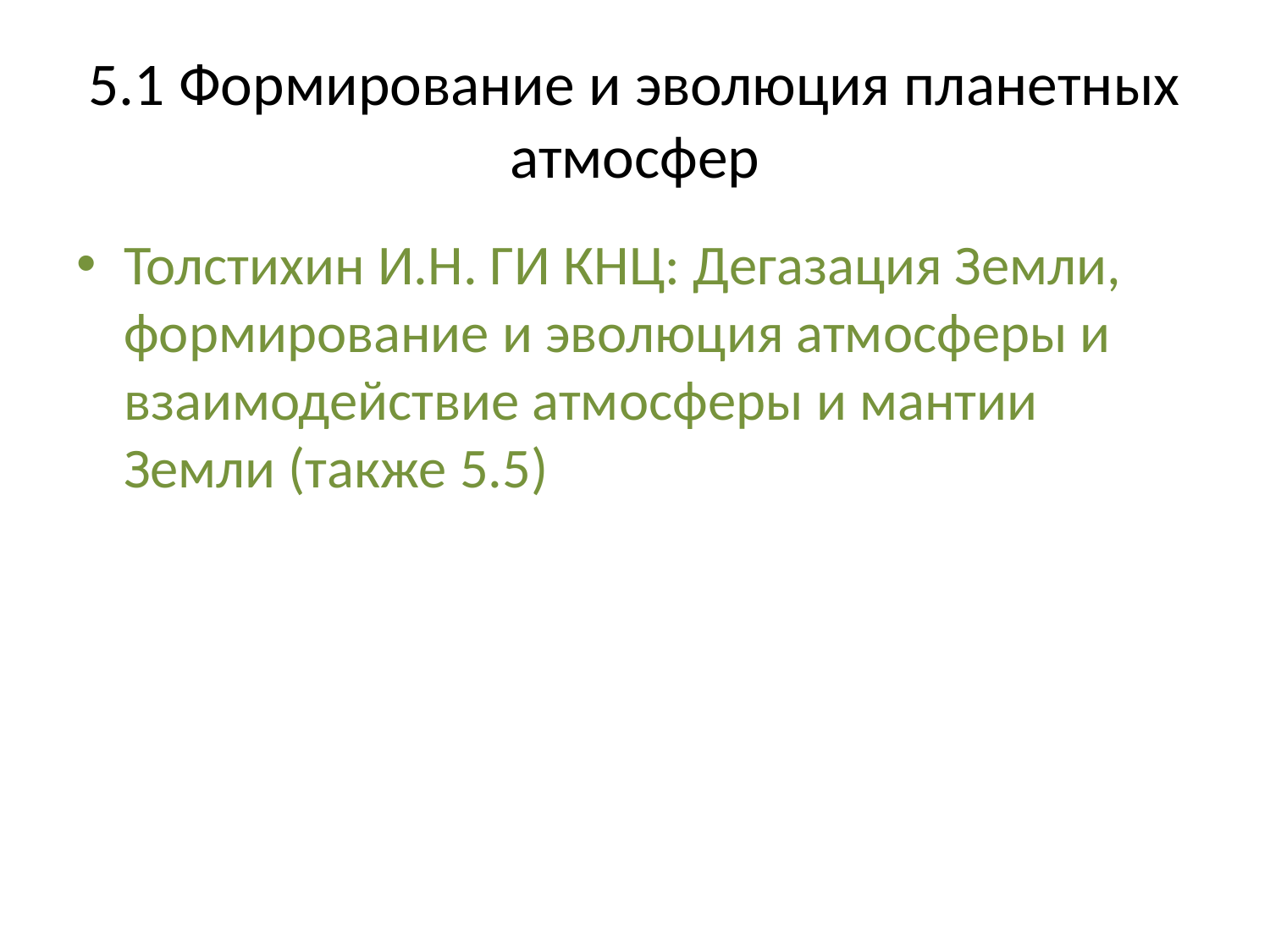

# 5.1 Формирование и эволюция планетных атмосфер
Толстихин И.Н. ГИ КНЦ: Дегазация Земли, формирование и эволюция атмосферы и взаимодействие атмосферы и мантии Земли (также 5.5)